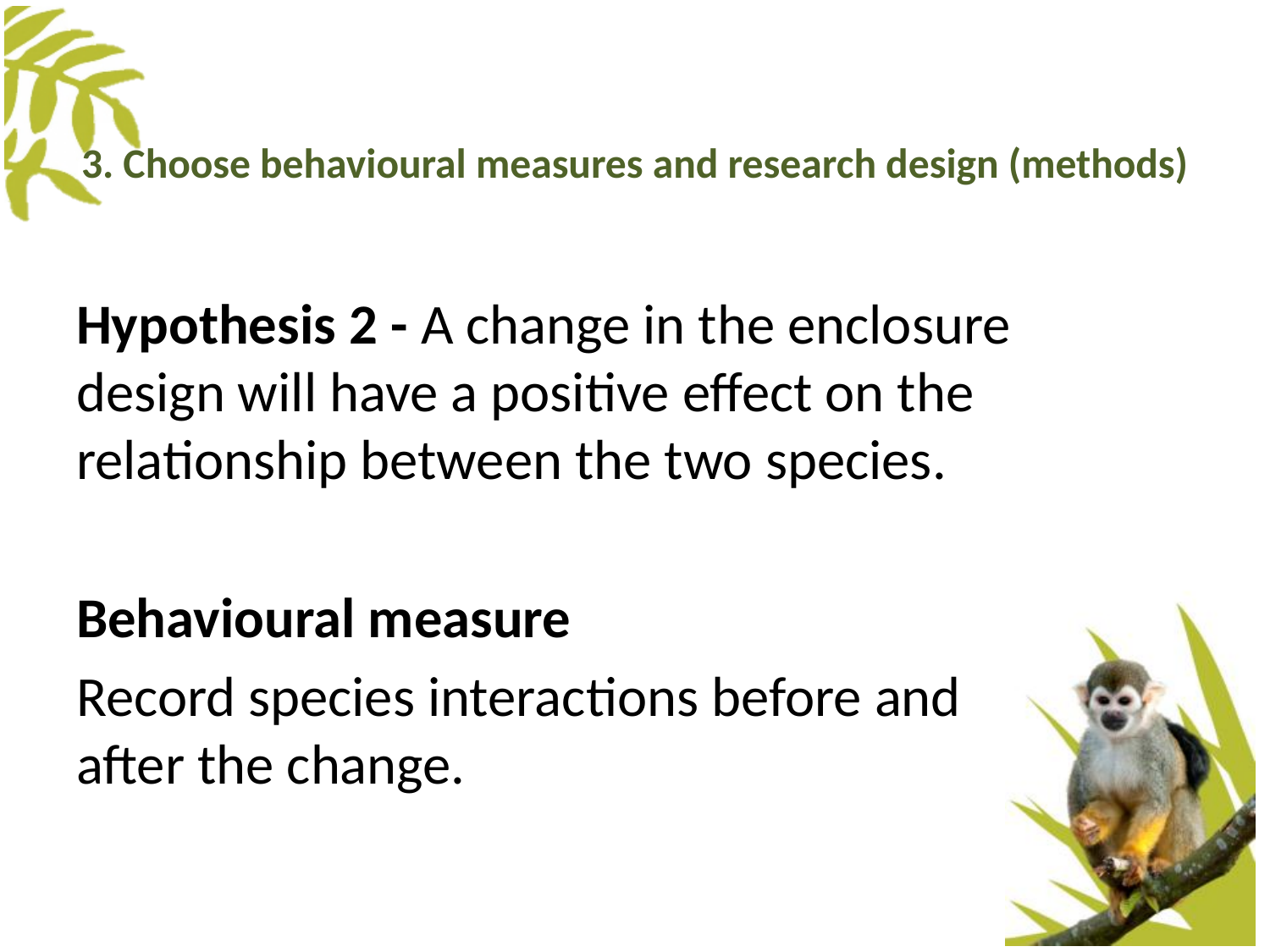

# 3. Choose behavioural measures and research design (methods)
Hypothesis 2 - A change in the enclosure design will have a positive effect on the relationship between the two species.

Behavioural measure
Record species interactions before and after the change.